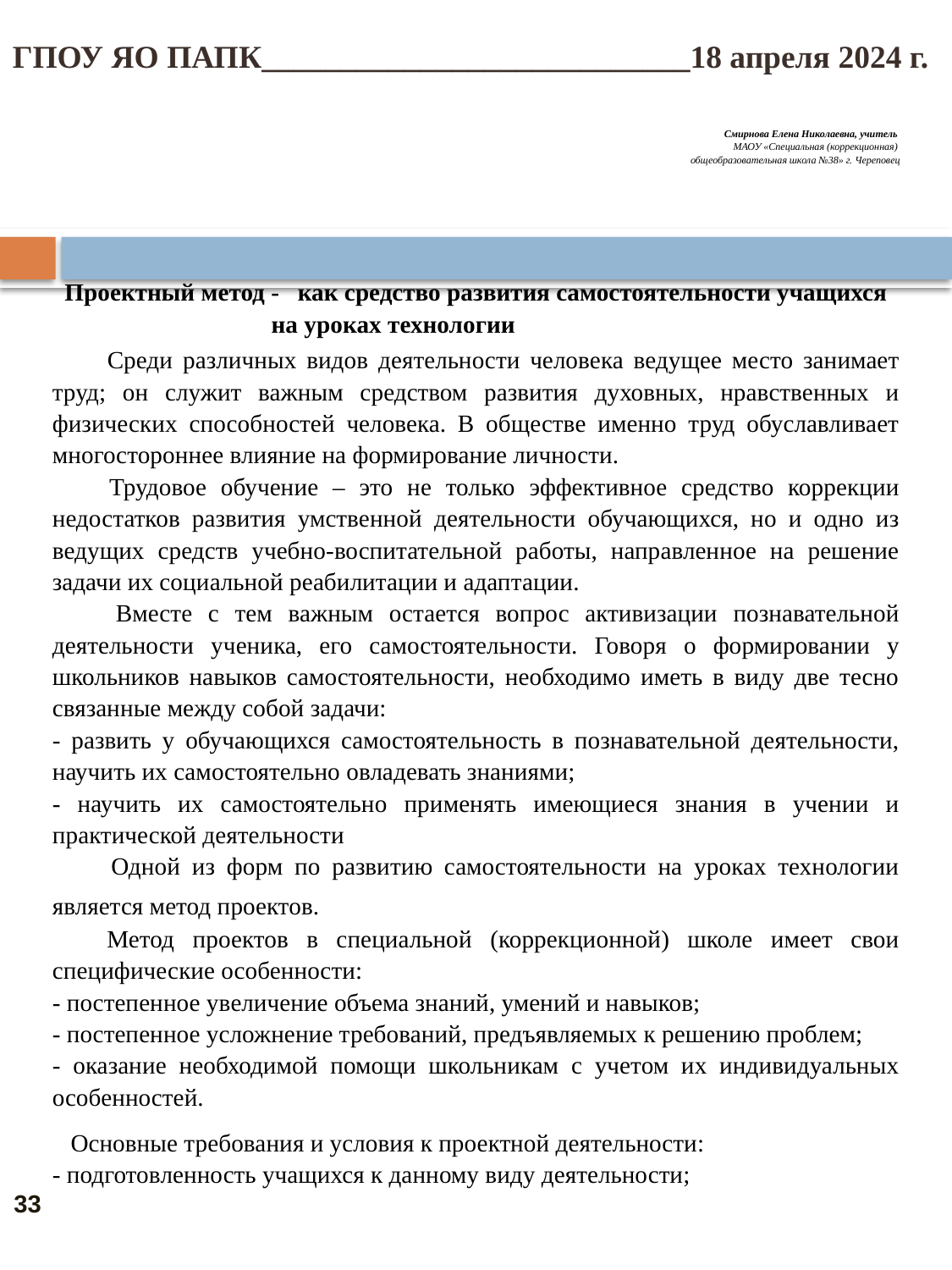

ГПОУ ЯО ПАПК___________________________18 апреля 2024 г.
# Смирнова Елена Николаевна, учитель МАОУ «Специальная (коррекционная) общеобразовательная школа №38» г. Череповец
Проектный метод -   как средство развития самостоятельности учащихся на уроках технологии
     Среди различных видов деятельности человека ведущее место занимает труд; он служит важным средством развития духовных, нравственных и физических способностей человека. В обществе именно труд обуславливает многостороннее влияние на формирование личности.
    Трудовое обучение – это не только эффективное средство коррекции недостатков развития умственной деятельности обучающихся, но и одно из ведущих средств учебно-воспитательной работы, направленное на решение задачи их социальной реабилитации и адаптации.
    Вместе с тем важным остается вопрос активизации познавательной деятельности ученика, его самостоятельности. Говоря о формировании у школьников навыков самостоятельности, необходимо иметь в виду две тесно связанные между собой задачи:
- развить у обучающихся самостоятельность в познавательной деятельности, научить их самостоятельно овладевать знаниями;
- научить их самостоятельно применять имеющиеся знания в учении и практической деятельности
     Одной из форм по развитию самостоятельности на уроках технологии является метод проектов.
   Метод проектов в специальной (коррекционной) школе имеет свои специфические особенности:
- постепенное увеличение объема знаний, умений и навыков;
- постепенное усложнение требований, предъявляемых к решению проблем;
- оказание необходимой помощи школьникам с учетом их индивидуальных особенностей.
   Основные требования и условия к проектной деятельности:
- подготовленность учащихся к данному виду деятельности;

33